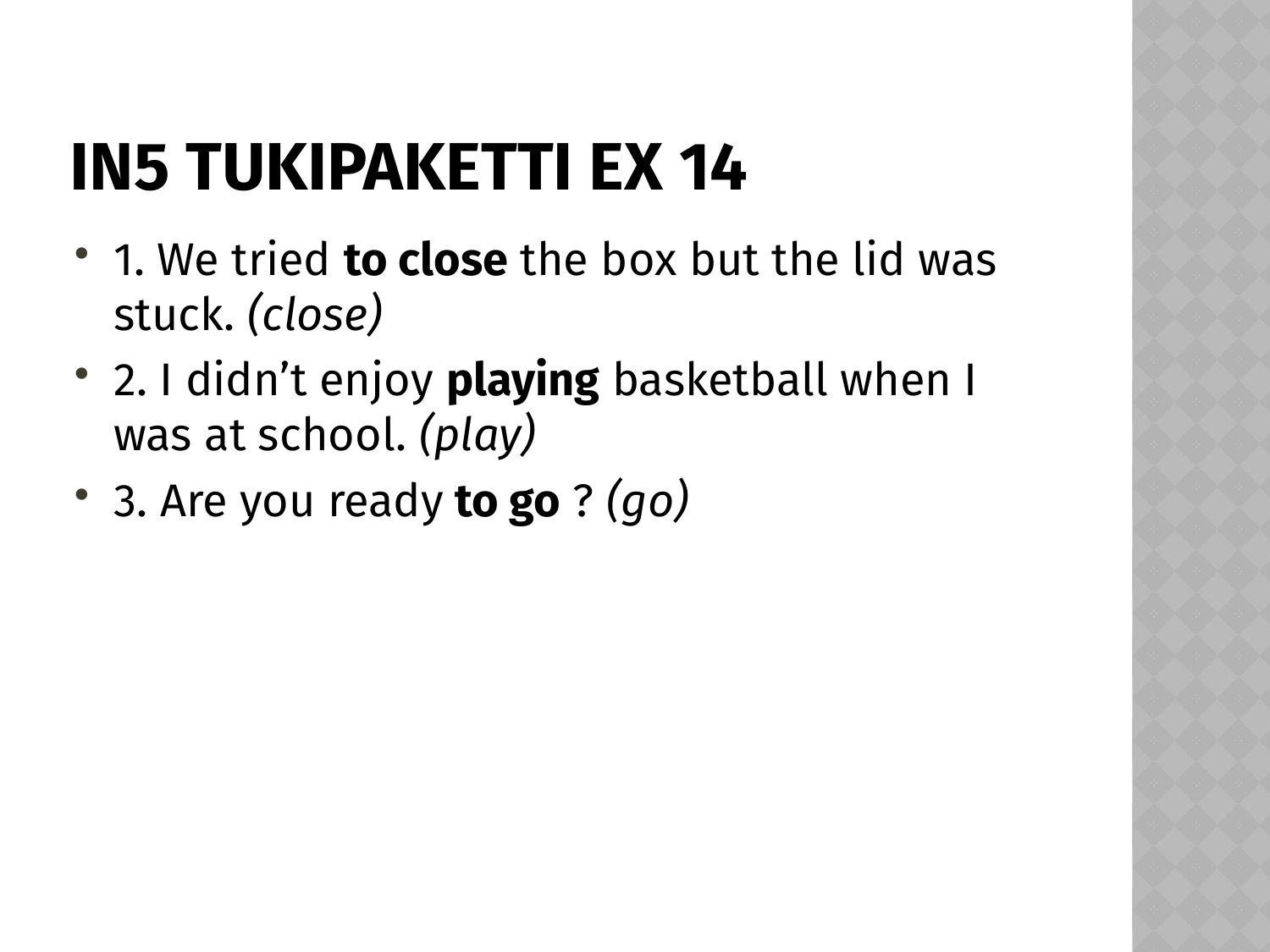

# IN5 Tukipaketti Ex 14
1. We tried to close the box but the lid was stuck. (close)
2. I didn’t enjoy playing basketball when I was at school. (play)
3. Are you ready to go ? (go)